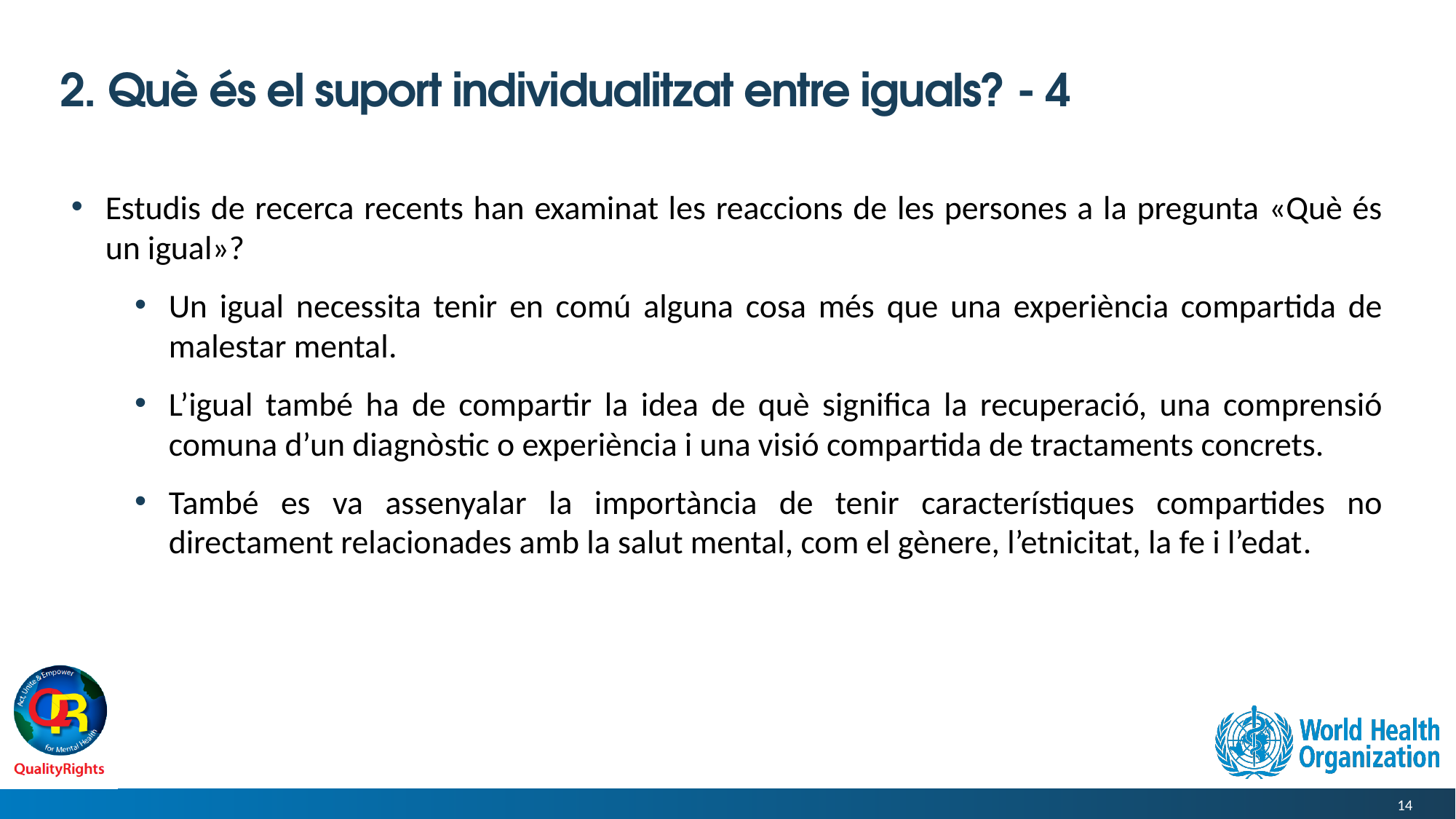

# 2. Què és el suport individualitzat entre iguals? - 4
Estudis de recerca recents han examinat les reaccions de les persones a la pregunta «Què és un igual»?
Un igual necessita tenir en comú alguna cosa més que una experiència compartida de malestar mental.
L’igual també ha de compartir la idea de què significa la recuperació, una comprensió comuna d’un diagnòstic o experiència i una visió compartida de tractaments concrets.
També es va assenyalar la importància de tenir característiques compartides no directament relacionades amb la salut mental, com el gènere, l’etnicitat, la fe i l’edat.